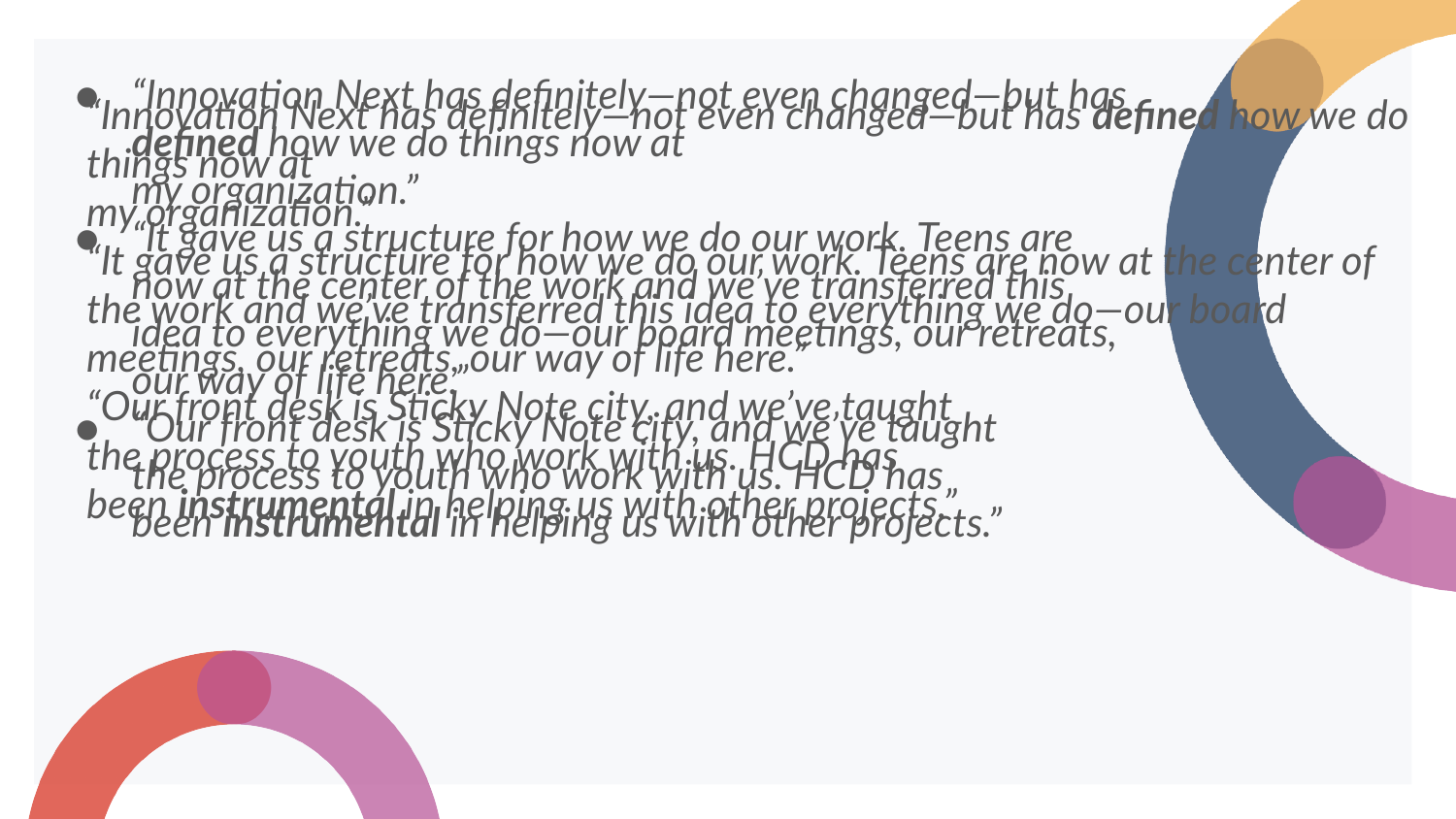

“Innovation Next has definitely—not even changed—but has defined how we do things now at
my organization.”
“It gave us a structure for how we do our work. Teens are now at the center of the work and we’ve transferred this idea to everything we do—our board meetings, our retreats, our way of life here.”
“Our front desk is Sticky Note city, and we’ve taught
the process to youth who work with us. HCD has
been instrumental in helping us with other projects.”
# “Innovation Next has definitely—not even changed—but has defined how we do things now at my organization.”
“It gave us a structure for how we do our work. Teens are now at the center of the work and we’ve transferred this idea to everything we do—our board meetings, our retreats, our way of life here.”
“Our front desk is Sticky Note city, and we’ve taught
the process to youth who work with us. HCD has
been instrumental in helping us with other projects.”